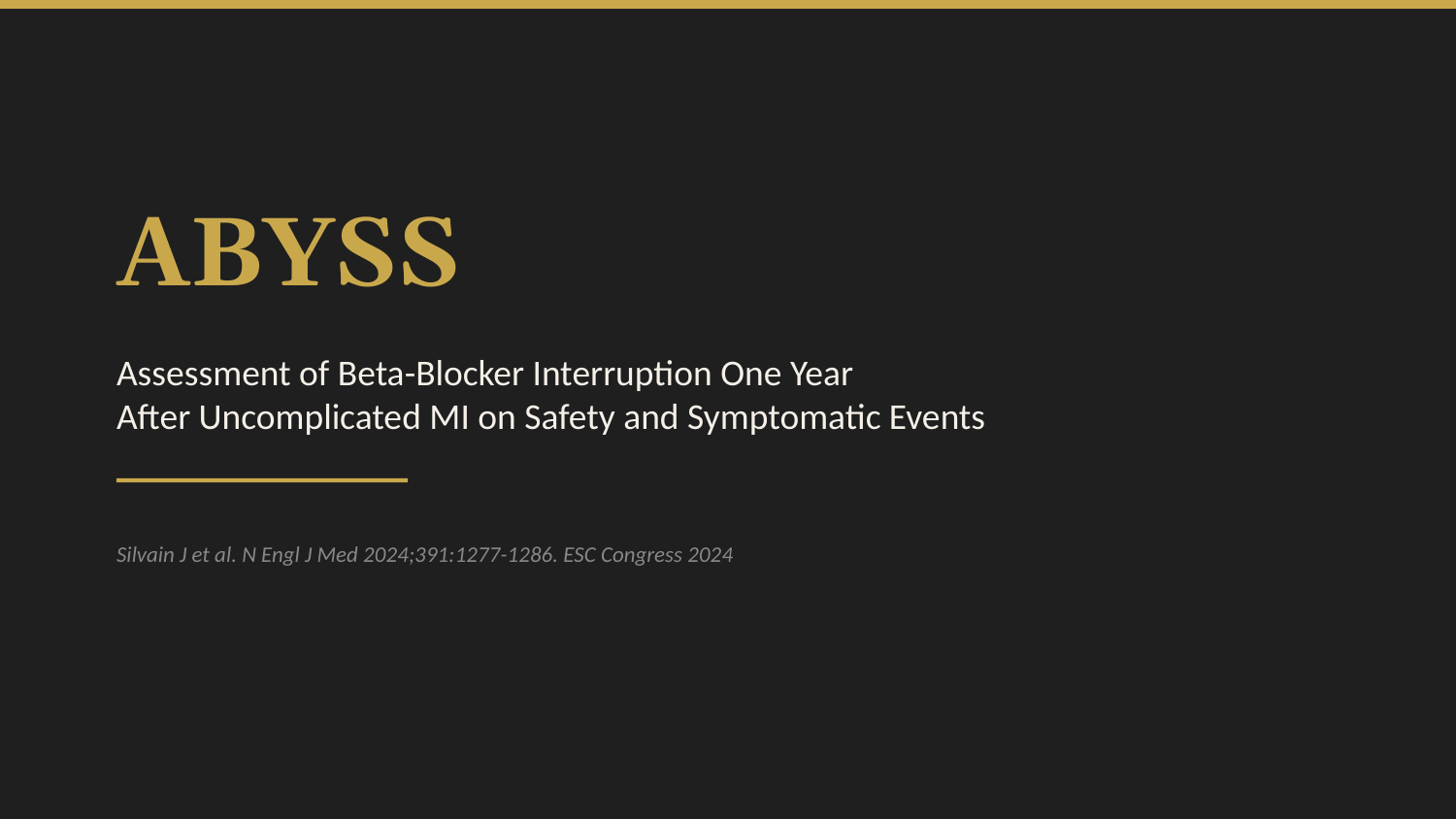

ABYSS
Assessment of Beta-Blocker Interruption One Year
After Uncomplicated MI on Safety and Symptomatic Events

Silvain J et al. N Engl J Med 2024;391:1277-1286. ESC Congress 2024